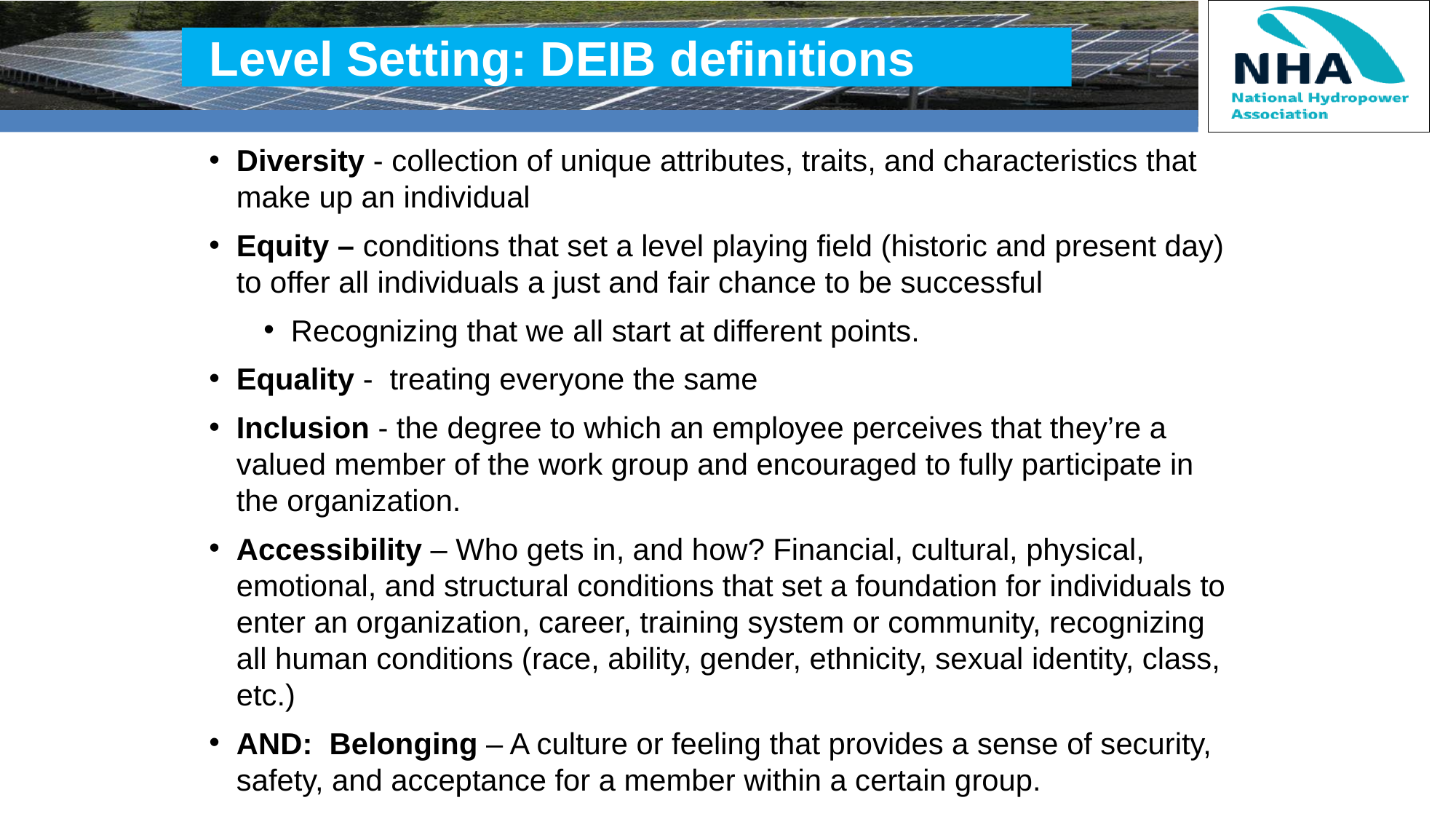

# Level Setting: DEIB definitions
Diversity - collection of unique attributes, traits, and characteristics that make up an individual
Equity – conditions that set a level playing field (historic and present day) to offer all individuals a just and fair chance to be successful
Recognizing that we all start at different points.
Equality -  treating everyone the same
Inclusion - the degree to which an employee perceives that they’re a valued member of the work group and encouraged to fully participate in the organization.
Accessibility – Who gets in, and how? Financial, cultural, physical, emotional, and structural conditions that set a foundation for individuals to enter an organization, career, training system or community, recognizing all human conditions (race, ability, gender, ethnicity, sexual identity, class, etc.)
AND:  Belonging – A culture or feeling that provides a sense of security, safety, and acceptance for a member within a certain group.